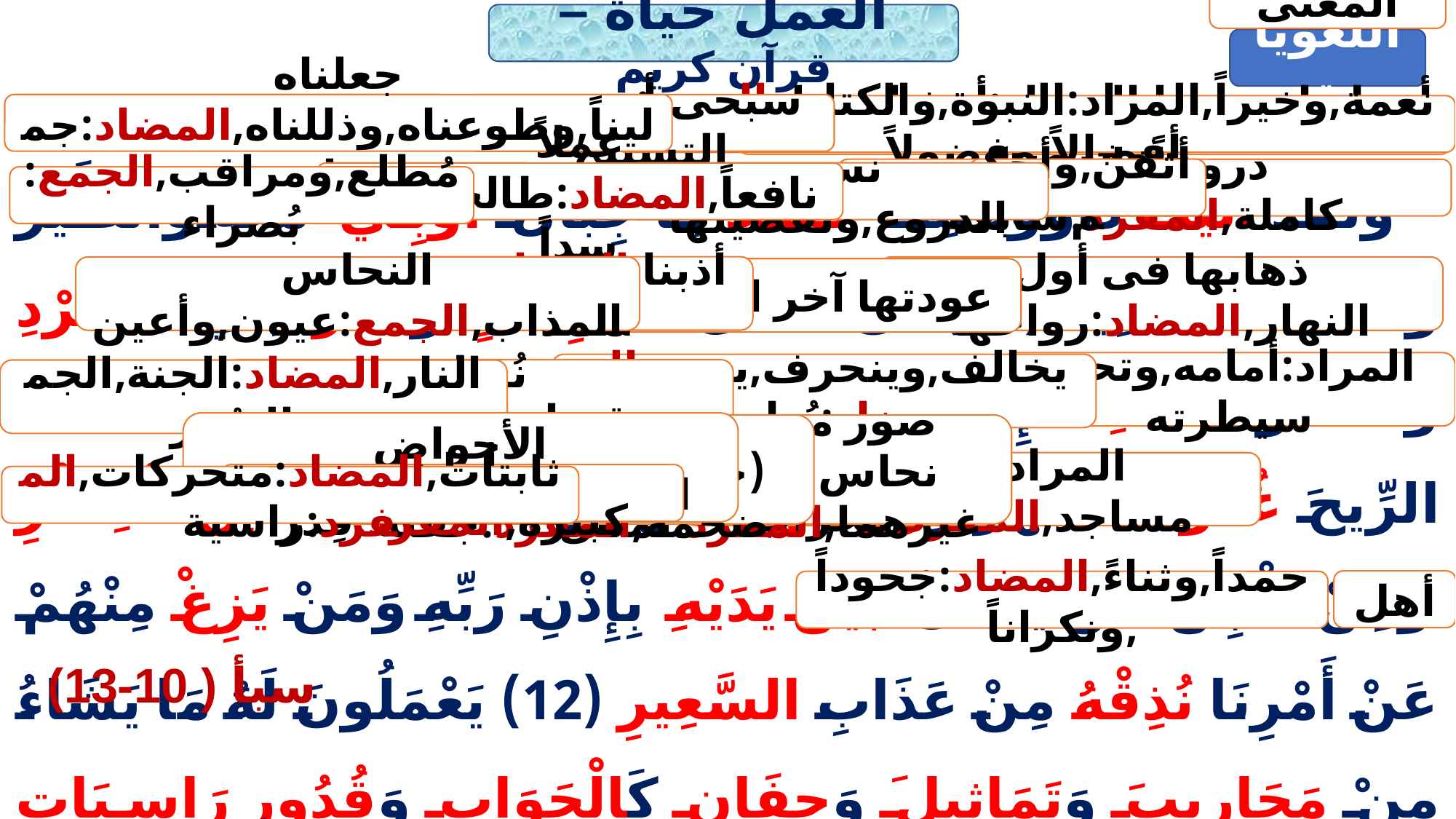

المعنى
العمل حياة – قرآن كريم
اللغويات

جعلناه ليناً,وطوعناه,وذللناه,المضاد:جمدناه
سبحى,أو رددى التسبيح
نعمة,وخيراً,المراد:النبوة,والكتاب,الجمع:أفضالاً,وفضولاً
أعطينا,ووهبنا,المضاد:أخذنا,وسلبنا,وحرمنا
" وَلَقَدْ آتَيْنَا دَاوُودَ مِنَّا فَضْلاً يَا جِبَالُ أَوِّبِي مَعَهُ وَالطَّيْرَ وَأَلَنَّا لَهُ الْحَدِيدَ (10) أَنْ اعْمَلْ سَابِغَاتٍ وَقَدِّرْ فِي السَّرْدِ وَاعْمَلُوا صَالِحاً إِنِّي بِمَا تَعْمَلُونَ بَصِيرٌ (11) وَلِسُلَيْمَانَ الرِّيحَ غُدُوُّهَا شَهْرٌ وَرَوَاحُهَا شَهْرٌ وَأَسَلْنَا لَهُ عَيْنَ الْقِطْرِ وَمِنْ الْجِنِّ مَنْ يَعْمَلُ بَيْنَ يَدَيْهِ بِإِذْنِ رَبِّهِ وَمَنْ يَزِغْ مِنْهُمْ عَنْ أَمْرِنَا نُذِقْهُ مِنْ عَذَابِ السَّعِيرِ (12) يَعْمَلُونَ لَهُ مَا يَشَاءُ مِنْ مَحَارِيبَ وَتَمَاثِيلَ وَجِفَانٍ كَالْجَوَابِ وَقُدُورٍ رَاسِيَاتٍ اعْمَلُوا آلَ دَاوُودَ شُكْراً وَقَلِيلٌ مِنْ عِبَادِي الشَّكُورُ " (13)

أتقن,وأحكم
دروعاًواسعة كاملة,المفرد:سابغة
نسج الدروع,وتفصيلها
عملاً نافعاً,المضاد:طالحاً,أوفاسداً

مُطلع,ومراقب,الجمع:بُصراء

أذبنا,المضاد:جمّدنا
النحاس المذاب,الجمع:عيون,وأعين
ذهابها فى أول النهار,المضاد:رواحها
عودتها آخر النهار

المراد:أمامه,وتحت سيطرته

يخالف,وينحرف,يبتعد,المضاد:يُطع

نُنزل به,ونعذبه,المضاد:ننعمه
النار,المضاد:الجنة,الجمع:السُعر
الأحواض الكبيرة ,المفرد :الجابية
قِصاع (جمع:قصعة),وأوانٍ ضخمة,المفرد:جفنة
صور مجسمة من نحاس أو زجاج أو غيرهما,المفرد:تمثال
المراد:قصور,أو مساجد,المفرد:محراب

أوانٍ كبيرة,المفرد:قِدر
ثابتات,المضاد:متحركات,المفرد:راسية

أهل
حمداً,وثناءً,المضاد:جحوداً,ونكراناً
سبأ ( 10-13)